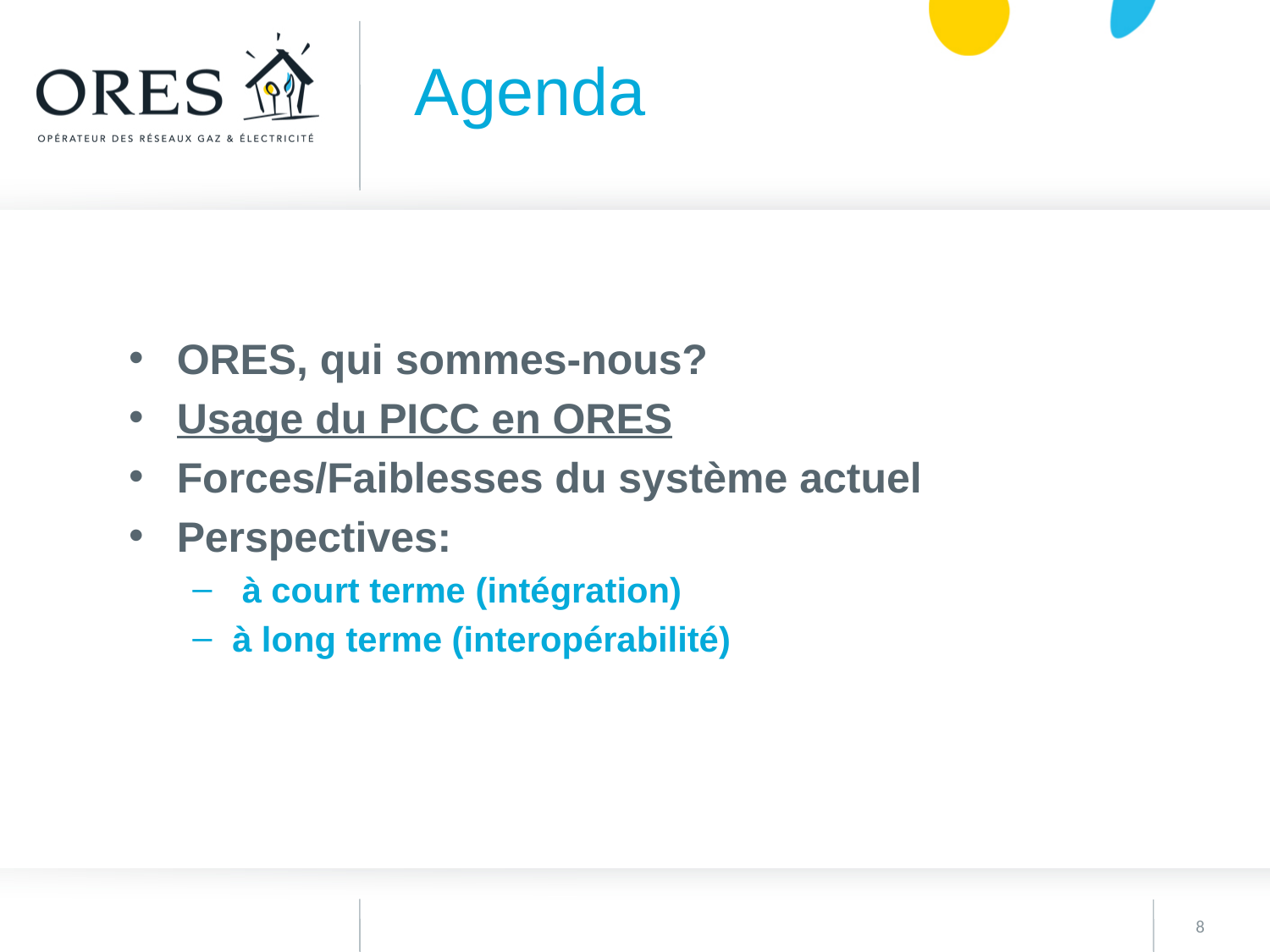

Agenda

ORES, qui sommes-nous?
Usage du PICC en ORES
Forces/Faiblesses du système actuel
Perspectives:
 à court terme (intégration)
à long terme (interopérabilité)